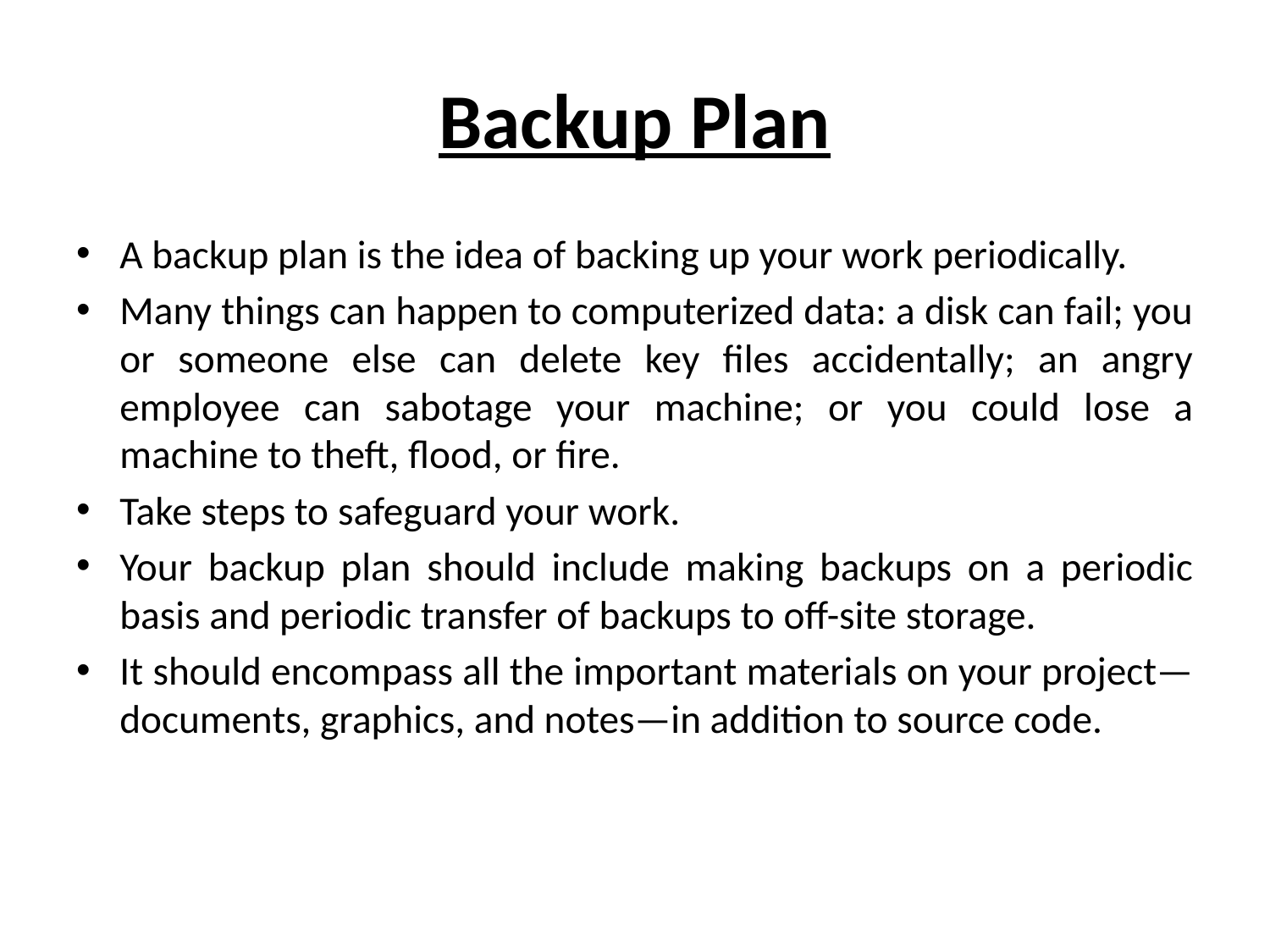

# Backup Plan
A backup plan is the idea of backing up your work periodically.
Many things can happen to computerized data: a disk can fail; you or someone else can delete key files accidentally; an angry employee can sabotage your machine; or you could lose a machine to theft, flood, or fire.
Take steps to safeguard your work.
Your backup plan should include making backups on a periodic basis and periodic transfer of backups to off-site storage.
It should encompass all the important materials on your project—documents, graphics, and notes—in addition to source code.